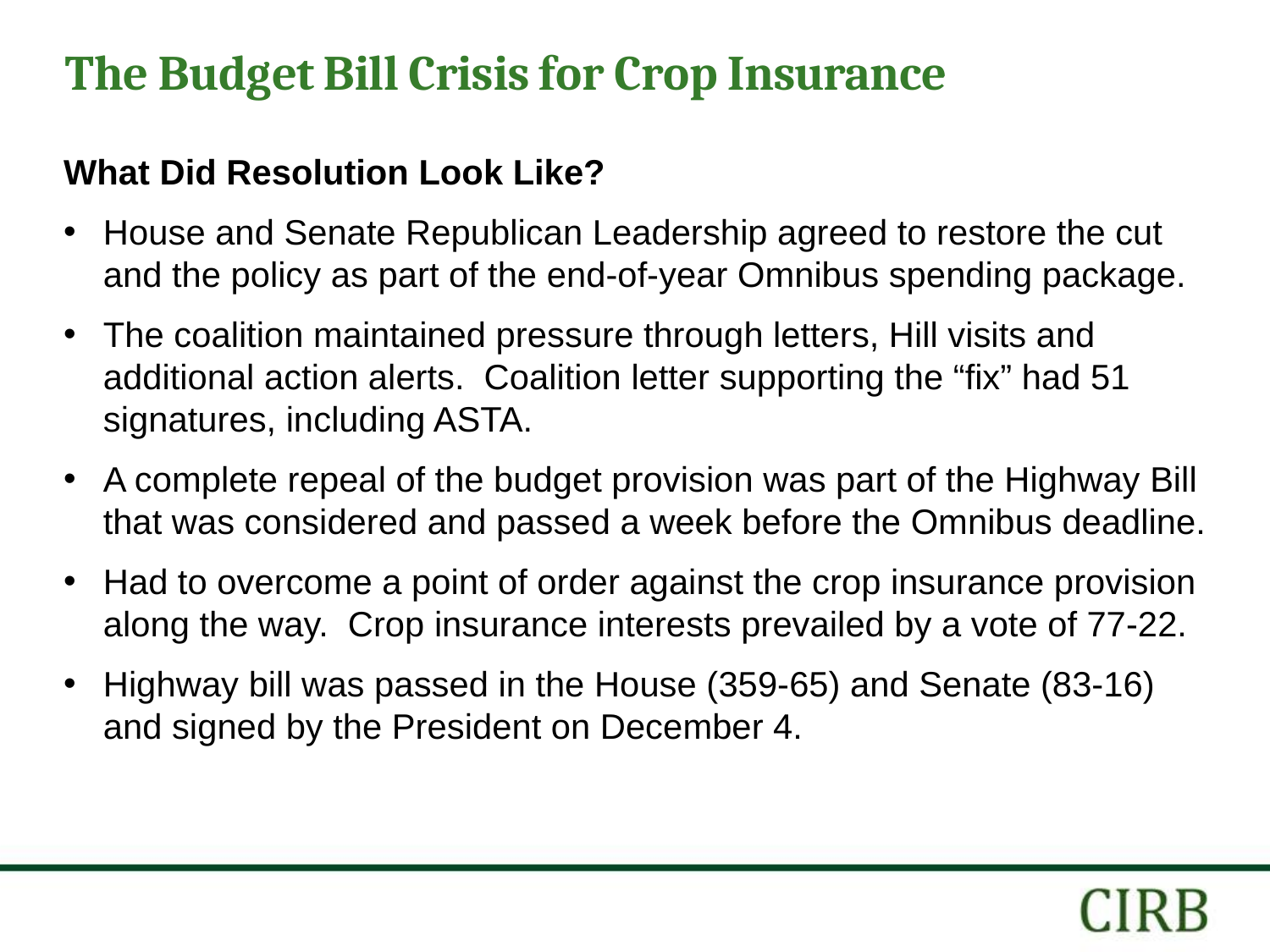

# The Budget Bill Crisis for Crop Insurance
What Did Resolution Look Like?
House and Senate Republican Leadership agreed to restore the cut and the policy as part of the end-of-year Omnibus spending package.
The coalition maintained pressure through letters, Hill visits and additional action alerts.  Coalition letter supporting the “fix” had 51 signatures, including ASTA.
A complete repeal of the budget provision was part of the Highway Bill that was considered and passed a week before the Omnibus deadline.
Had to overcome a point of order against the crop insurance provision along the way.  Crop insurance interests prevailed by a vote of 77-22.
Highway bill was passed in the House (359-65) and Senate (83-16) and signed by the President on December 4.